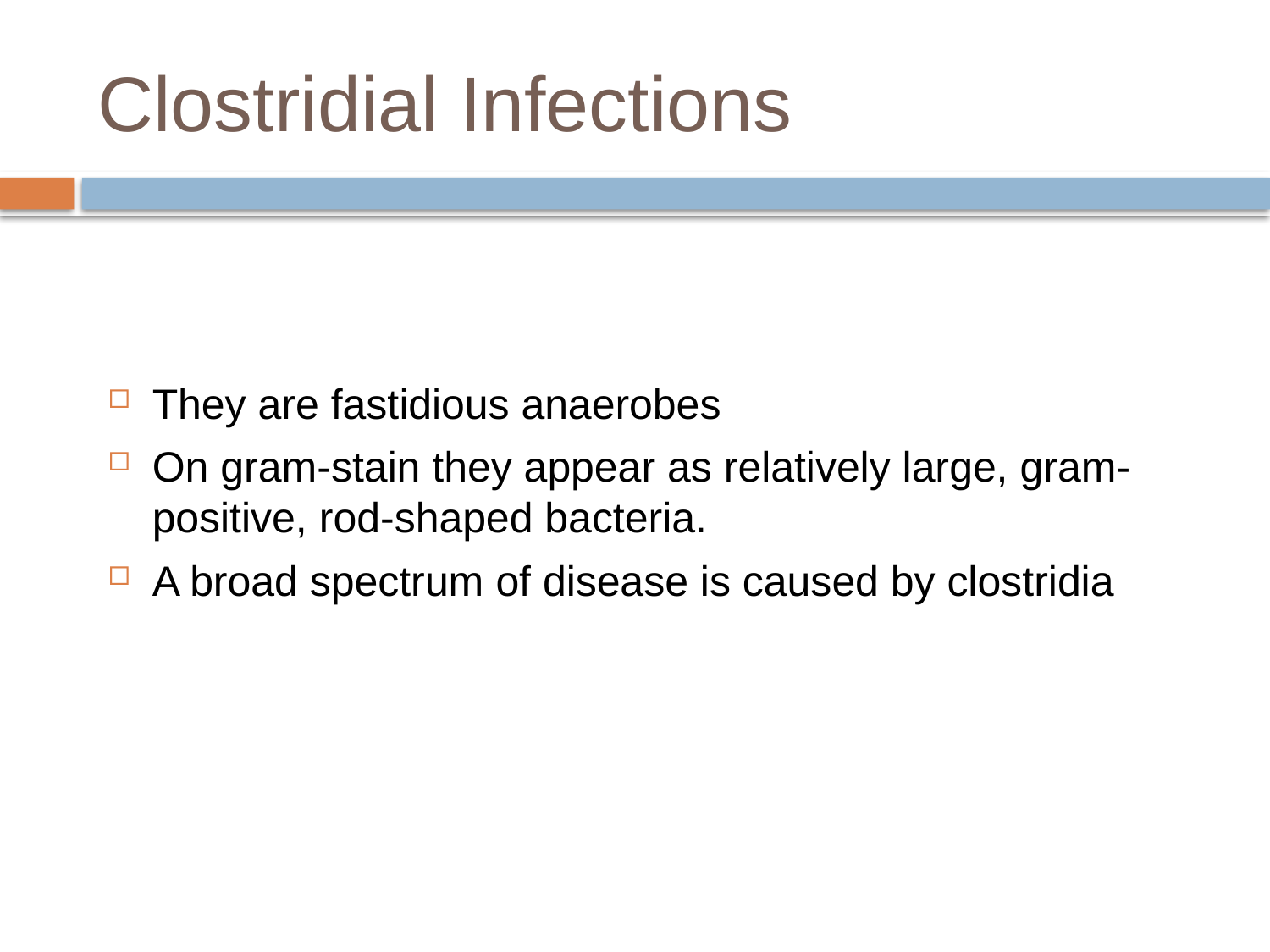

# Clostridial Infections
They are fastidious anaerobes
On gram-stain they appear as relatively large, gram-positive, rod-shaped bacteria.
A broad spectrum of disease is caused by clostridia